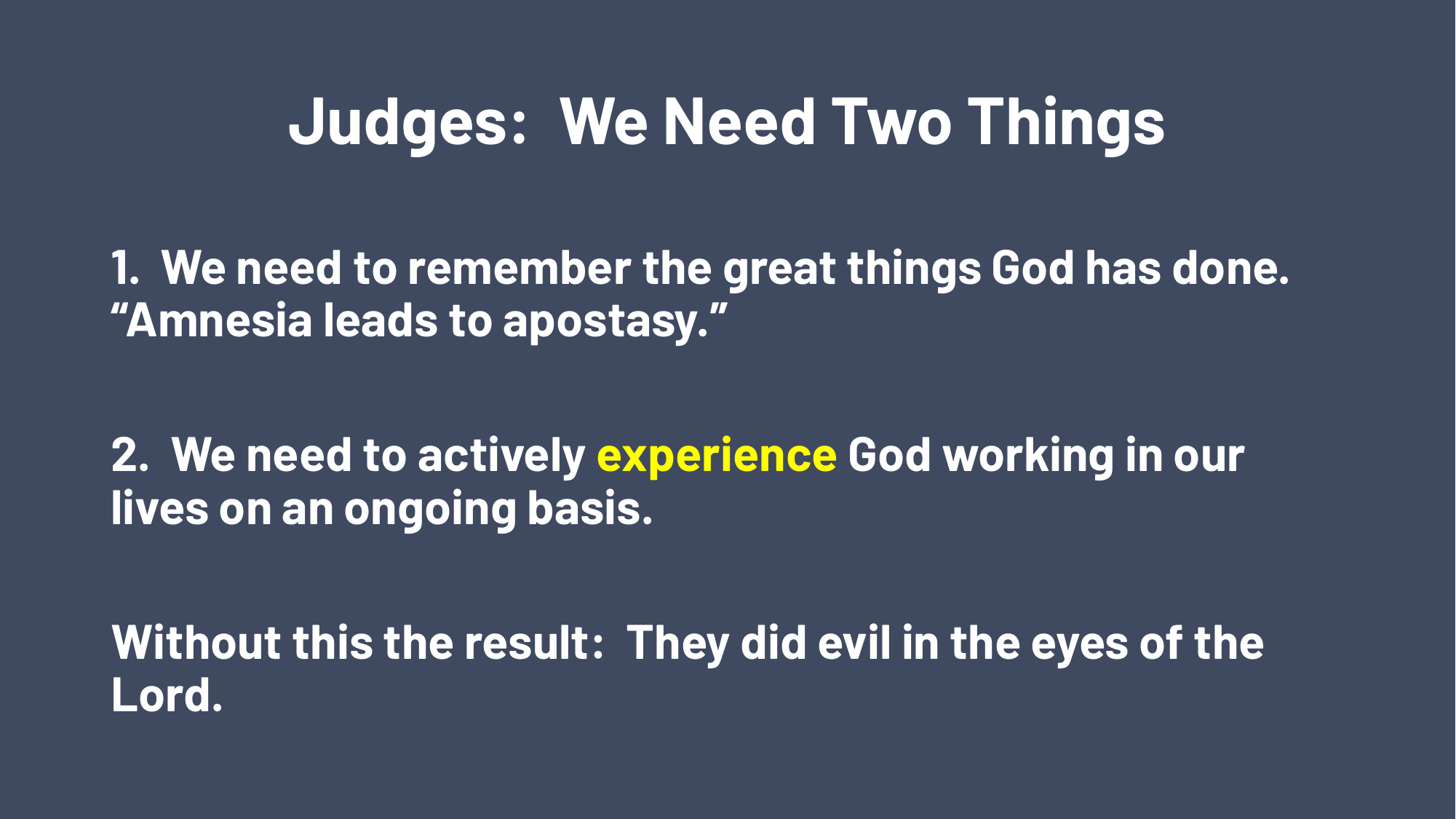

# Judges:  We Need Two Things
1.  We need to remember the great things God has done.  “Amnesia leads to apostasy.”

2.  We need to actively experience God working in our lives on an ongoing basis.

Without this the result:  They did evil in the eyes of the Lord.